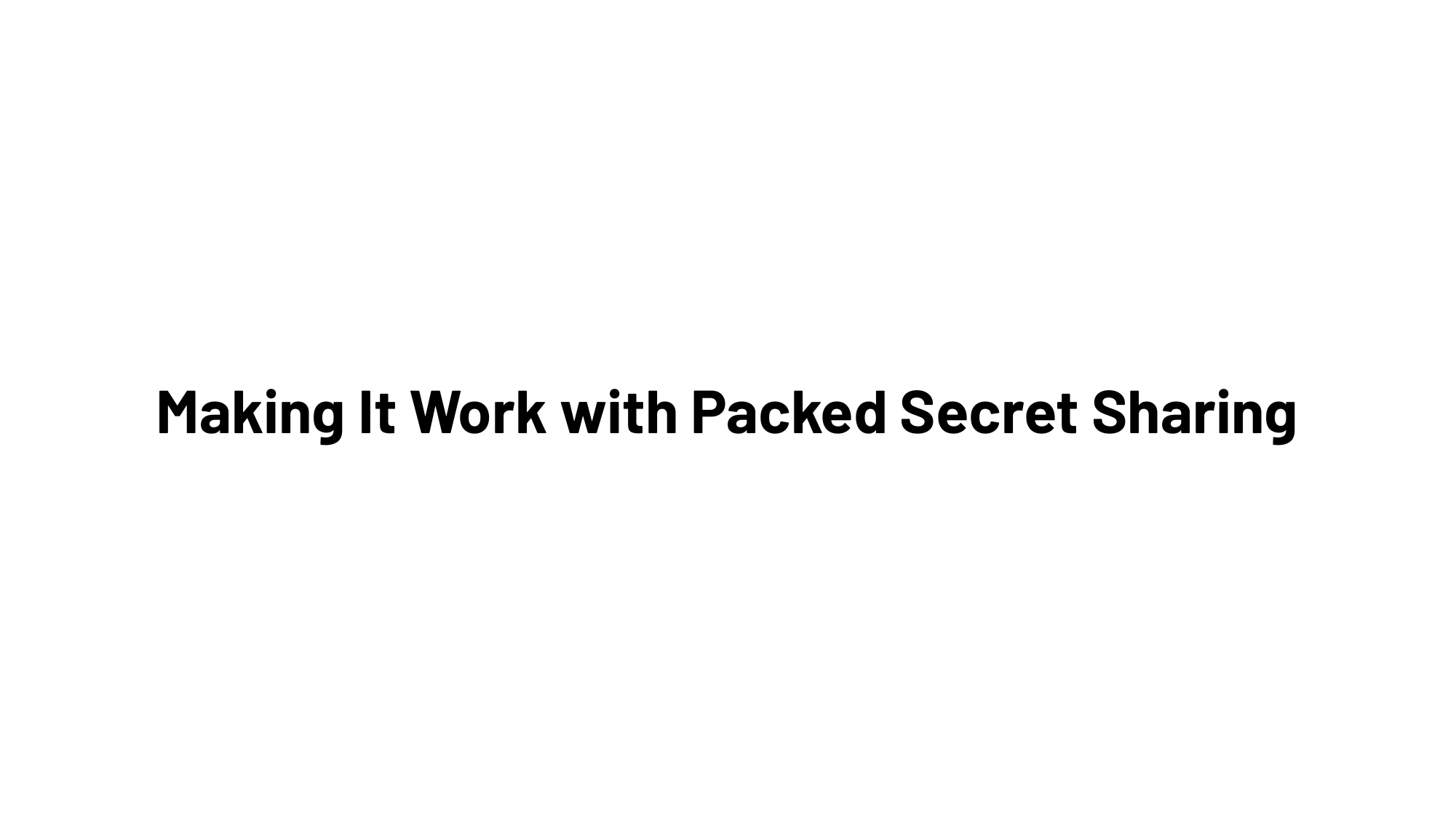

Making It Work with Packed Secret Sharing